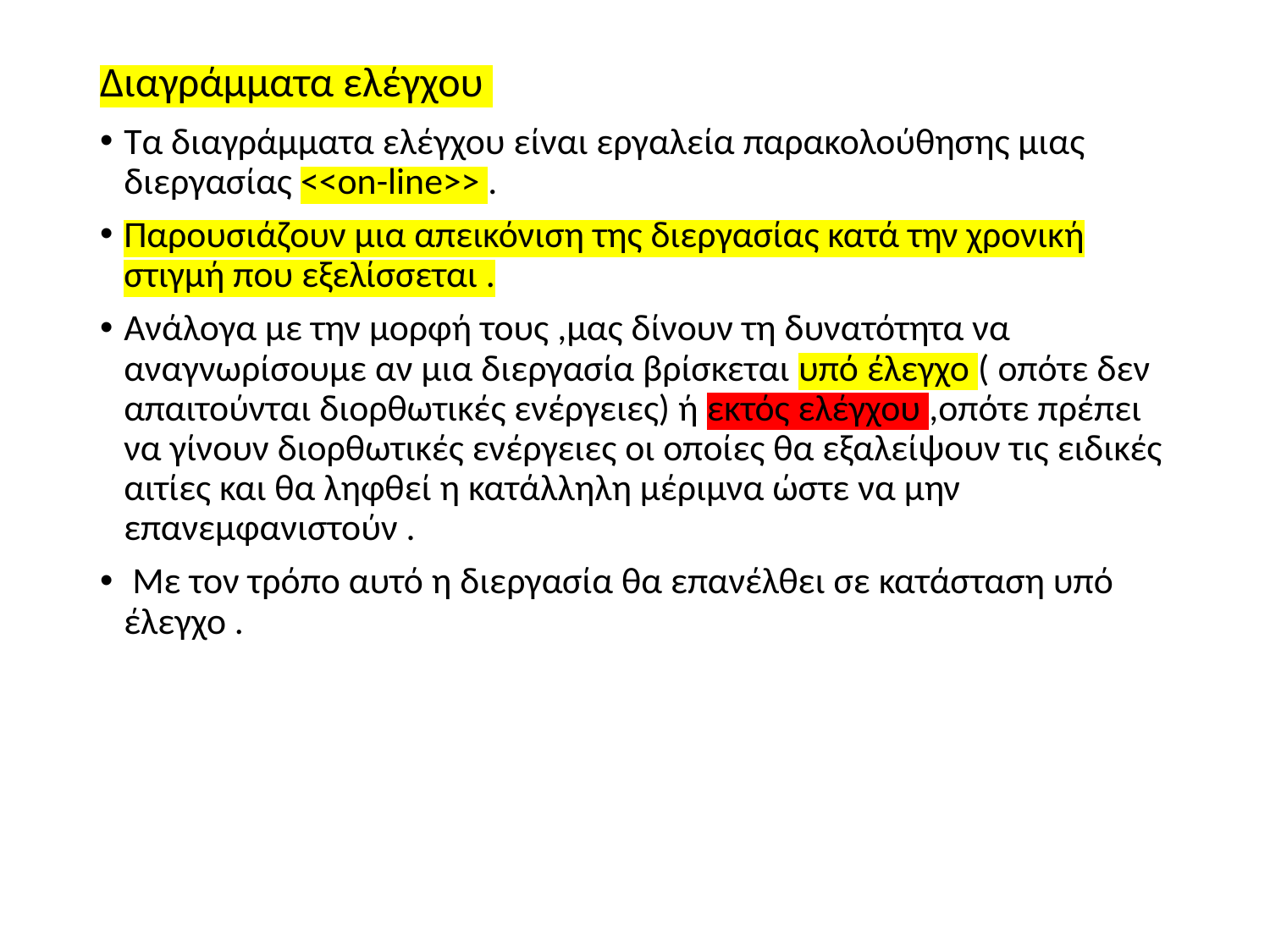

# Διαγράμματα ελέγχου
Τα διαγράμματα ελέγχου είναι εργαλεία παρακολούθησης μιας διεργασίας <<on-line>> .
Παρουσιάζουν μια απεικόνιση της διεργασίας κατά την χρονική στιγμή που εξελίσσεται .
Ανάλογα με την μορφή τους ,μας δίνουν τη δυνατότητα να αναγνωρίσουμε αν μια διεργασία βρίσκεται υπό έλεγχο ( οπότε δεν απαιτούνται διορθωτικές ενέργειες) ή εκτός ελέγχου ,οπότε πρέπει να γίνουν διορθωτικές ενέργειες οι οποίες θα εξαλείψουν τις ειδικές αιτίες και θα ληφθεί η κατάλληλη μέριμνα ώστε να μην επανεμφανιστούν .
 Με τον τρόπο αυτό η διεργασία θα επανέλθει σε κατάσταση υπό έλεγχο .